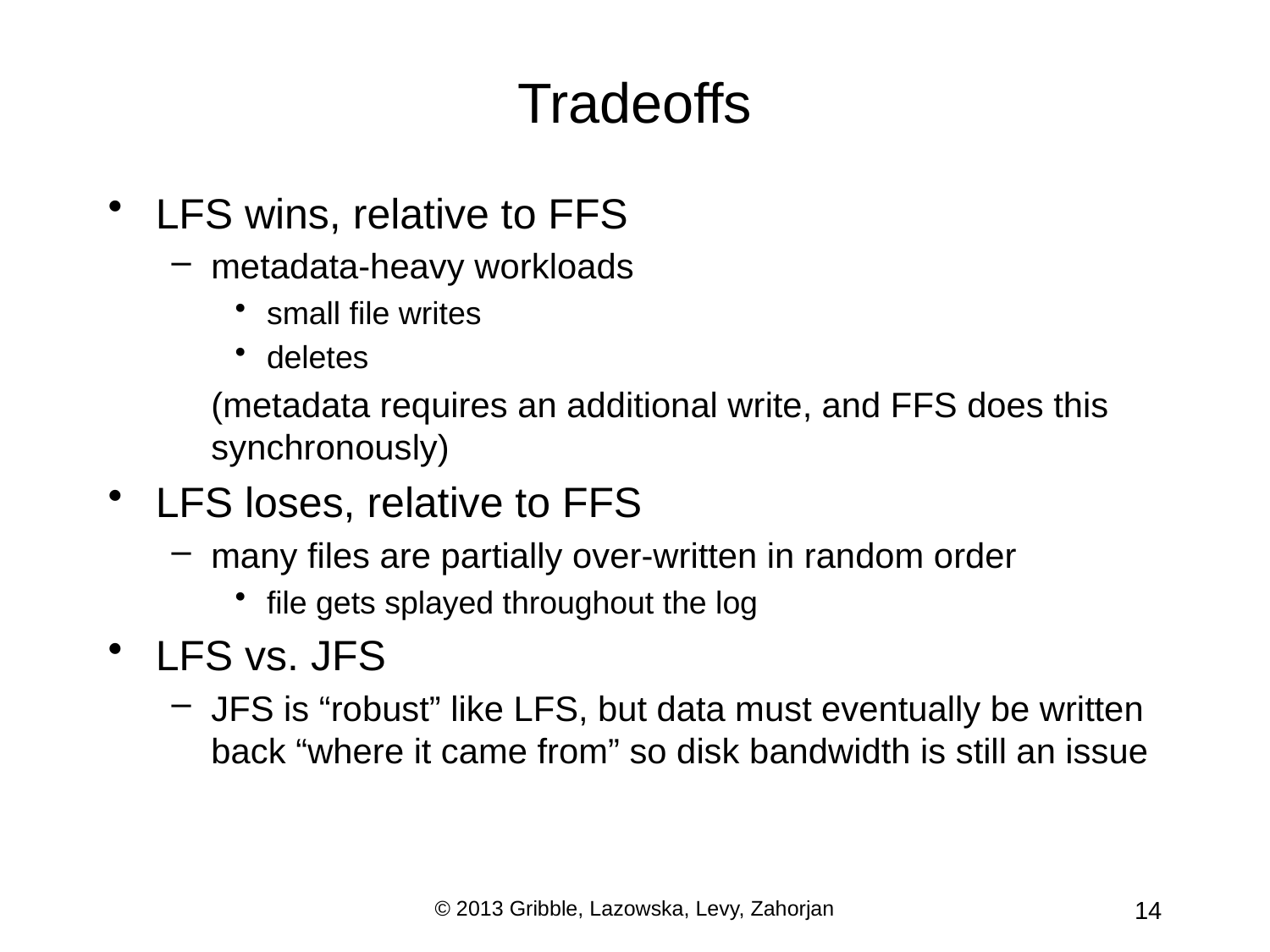

# Tradeoffs
LFS wins, relative to FFS
metadata-heavy workloads
small file writes
deletes
	(metadata requires an additional write, and FFS does this synchronously)
LFS loses, relative to FFS
many files are partially over-written in random order
file gets splayed throughout the log
LFS vs. JFS
JFS is “robust” like LFS, but data must eventually be written back “where it came from” so disk bandwidth is still an issue
© 2013 Gribble, Lazowska, Levy, Zahorjan
14